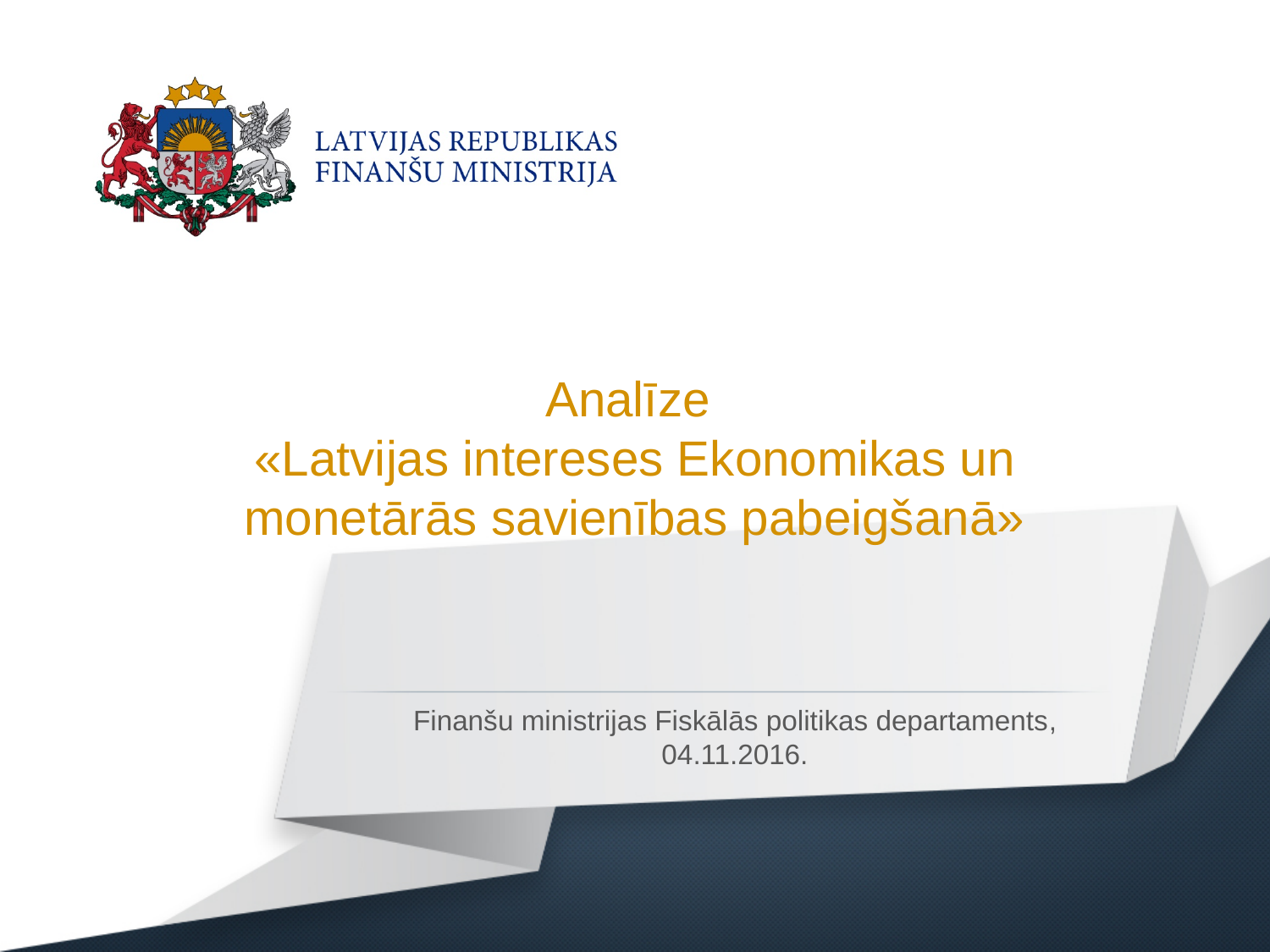

# Analīze «Latvijas intereses Ekonomikas un monetārās savienības pabeigšanā»
Finanšu ministrijas Fiskālās politikas departaments, 04.11.2016.